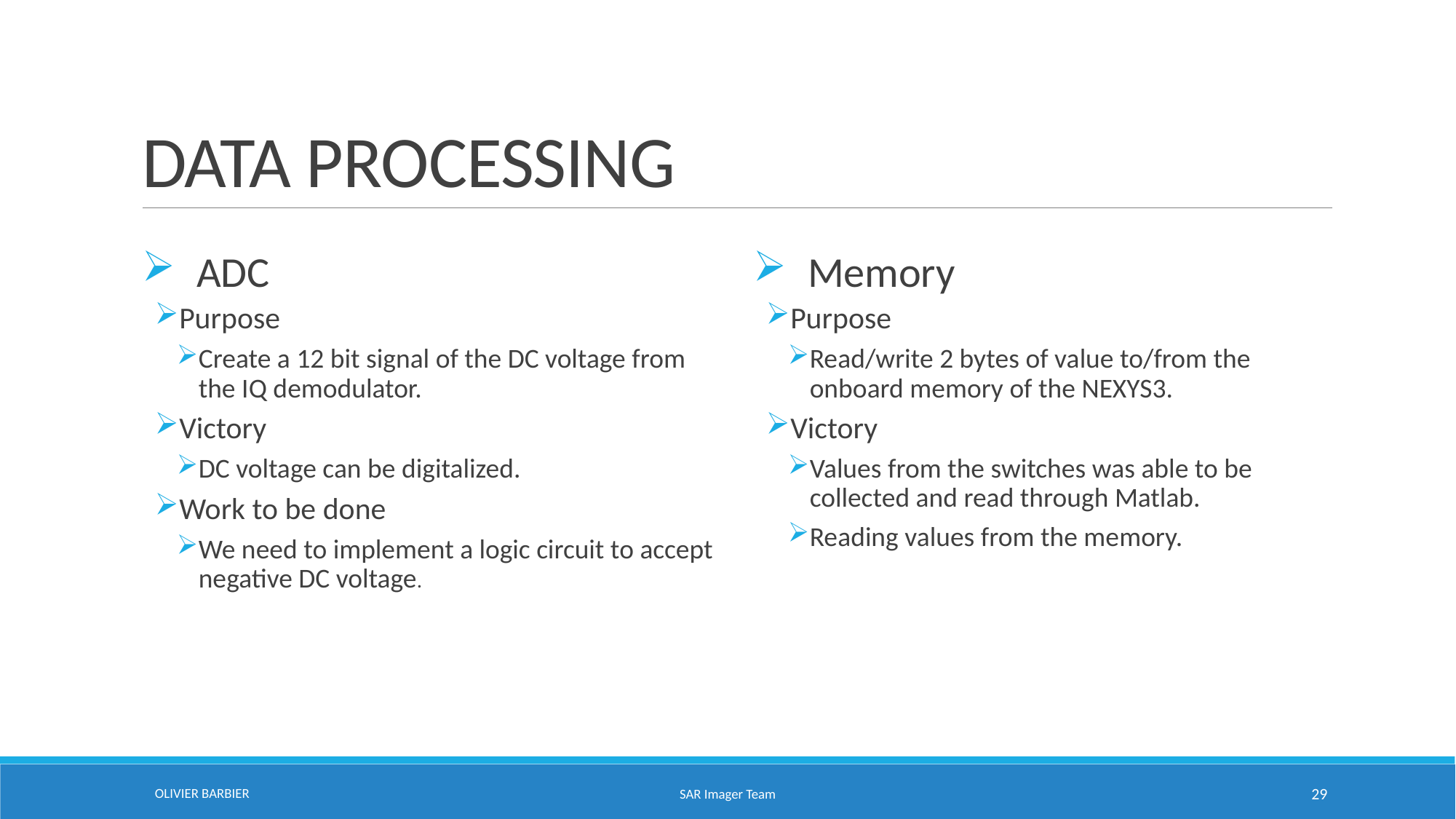

# DATA PROCESSING
Memory
Purpose
Read/write 2 bytes of value to/from the onboard memory of the NEXYS3.
Victory
Values from the switches was able to be collected and read through Matlab.
Reading values from the memory.

ADC
Purpose
Create a 12 bit signal of the DC voltage from the IQ demodulator.
Victory
DC voltage can be digitalized.
Work to be done
We need to implement a logic circuit to accept negative DC voltage.

OLIVIER BARBIER
SAR Imager Team
29